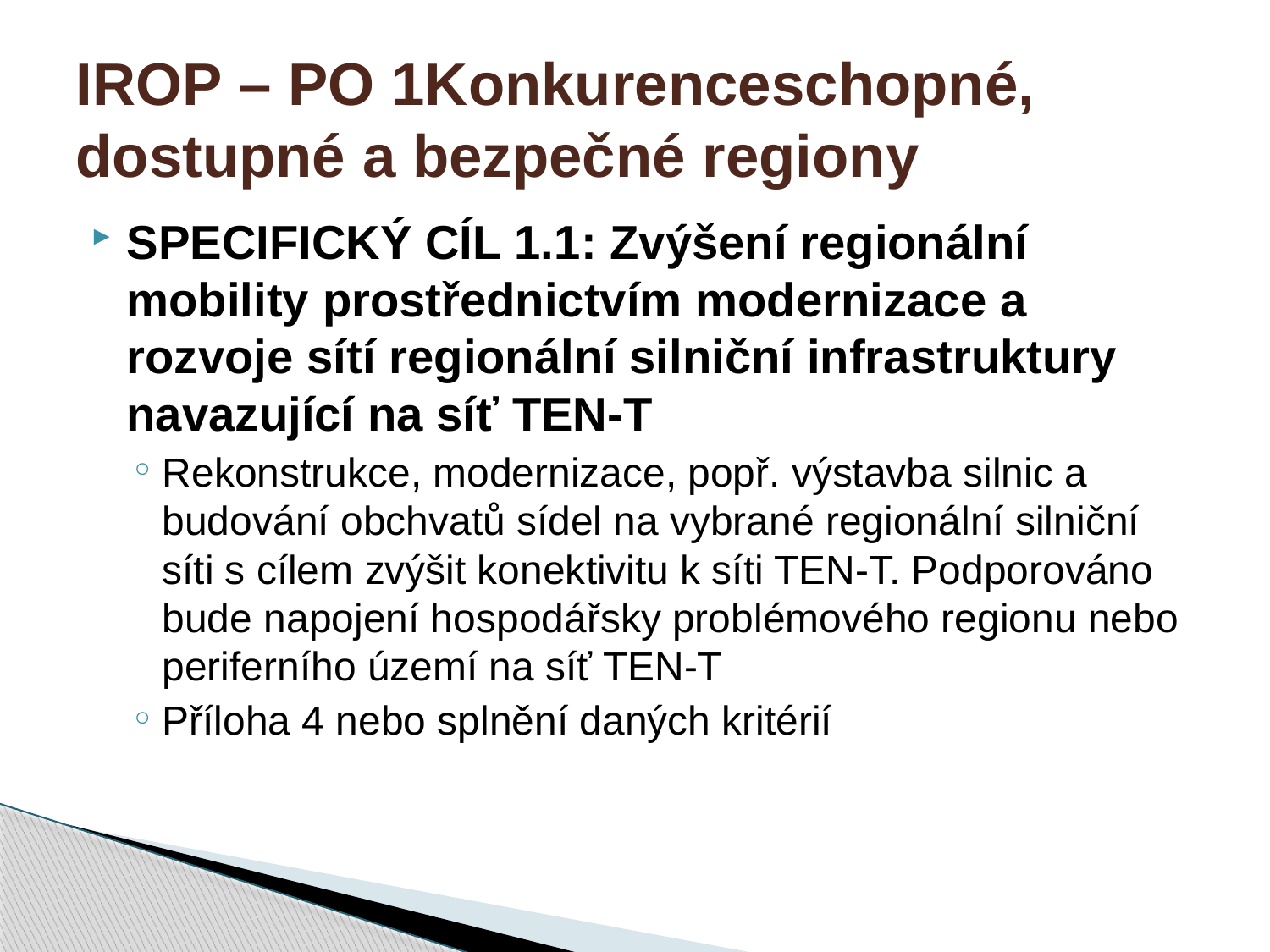

# IROP – PO 1Konkurenceschopné, dostupné a bezpečné regiony
SPECIFICKÝ CÍL 1.1: Zvýšení regionální mobility prostřednictvím modernizace a rozvoje sítí regionální silniční infrastruktury navazující na síť TEN-T
Rekonstrukce, modernizace, popř. výstavba silnic a budování obchvatů sídel na vybrané regionální silniční síti s cílem zvýšit konektivitu k síti TEN-T. Podporováno bude napojení hospodářsky problémového regionu nebo periferního území na síť TEN-T
Příloha 4 nebo splnění daných kritérií